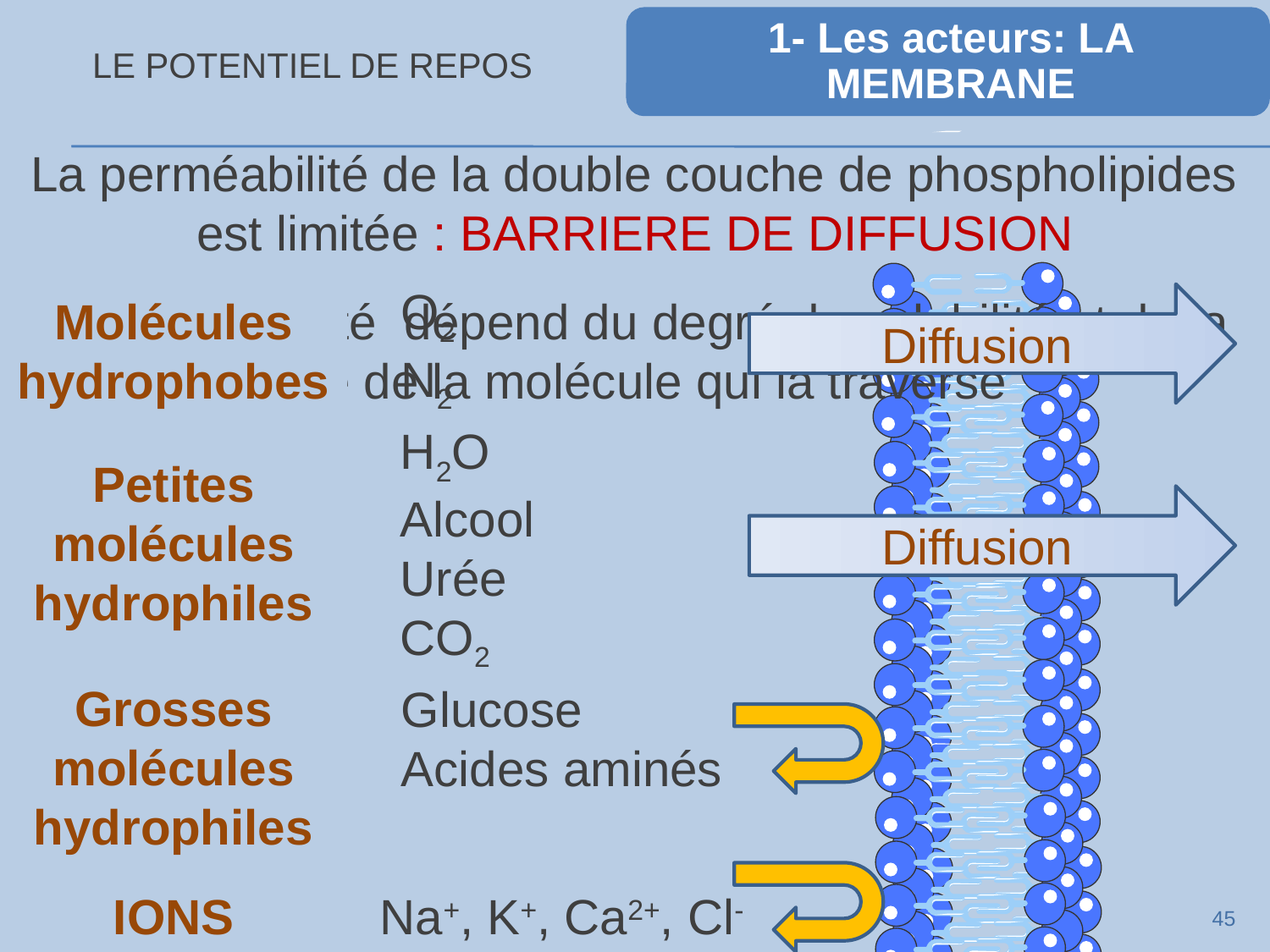

# Le potentiel de repos
1- Les acteurs: LA MEMBRANE
Diffusion
La perméabilité de la double couche de phospholipides est limitée : BARRIERE DE DIFFUSION
O2
N2
La perméabilité  dépend du degré de solubilité et de la taille de la molécule qui la traverse
Molécules hydrophobes
Diffusion
H2O
Alcool
Urée
CO2
Petites molécules hydrophiles

Grosses molécules hydrophiles
Glucose
Acides aminés

IONS
Na+, K+, Ca2+, Cl-
45